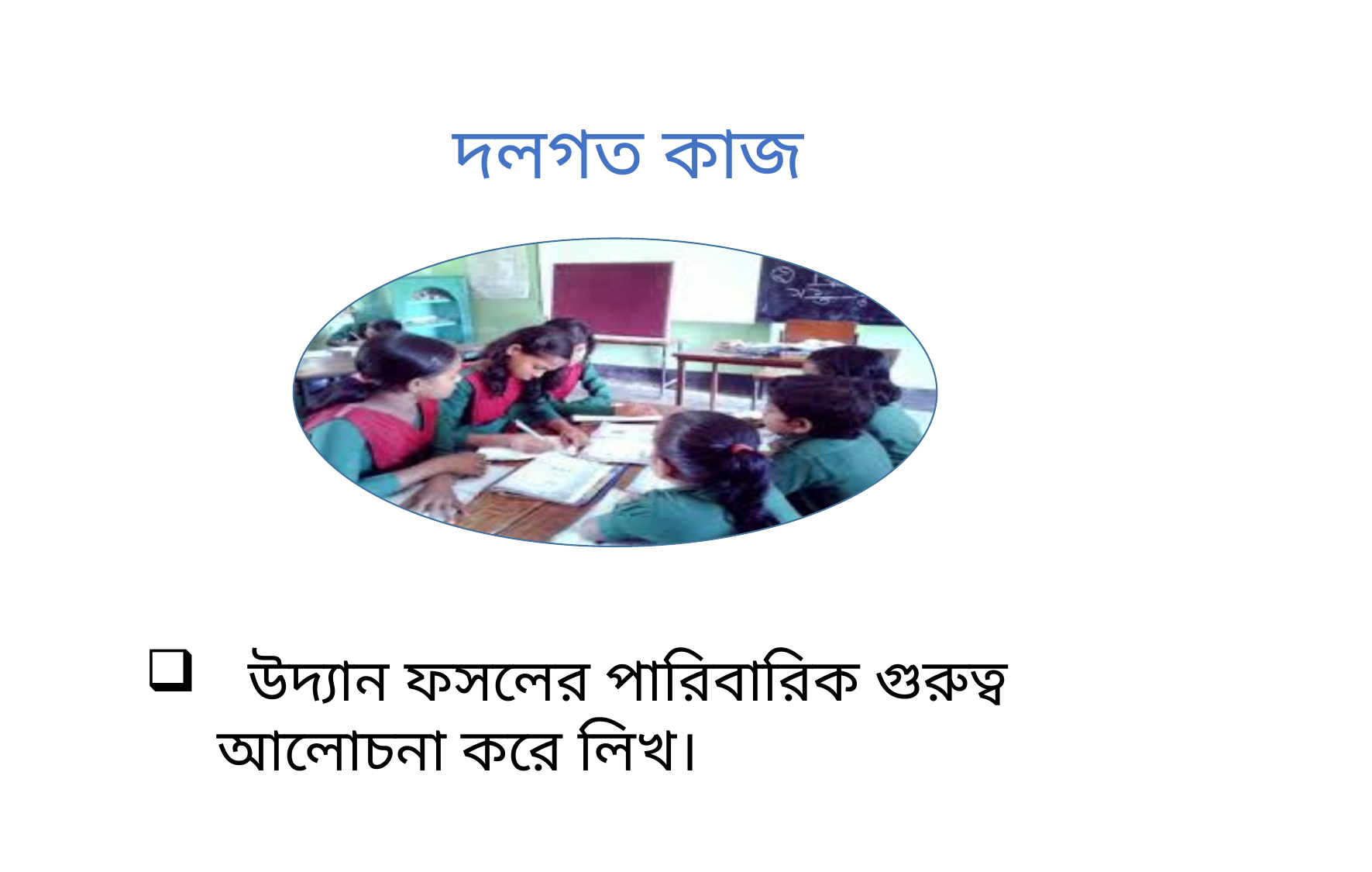

দলগত কাজ

  উদ্যান ফসলের পারিবারিক গুরুত্ব আলোচনা করে লিখ।